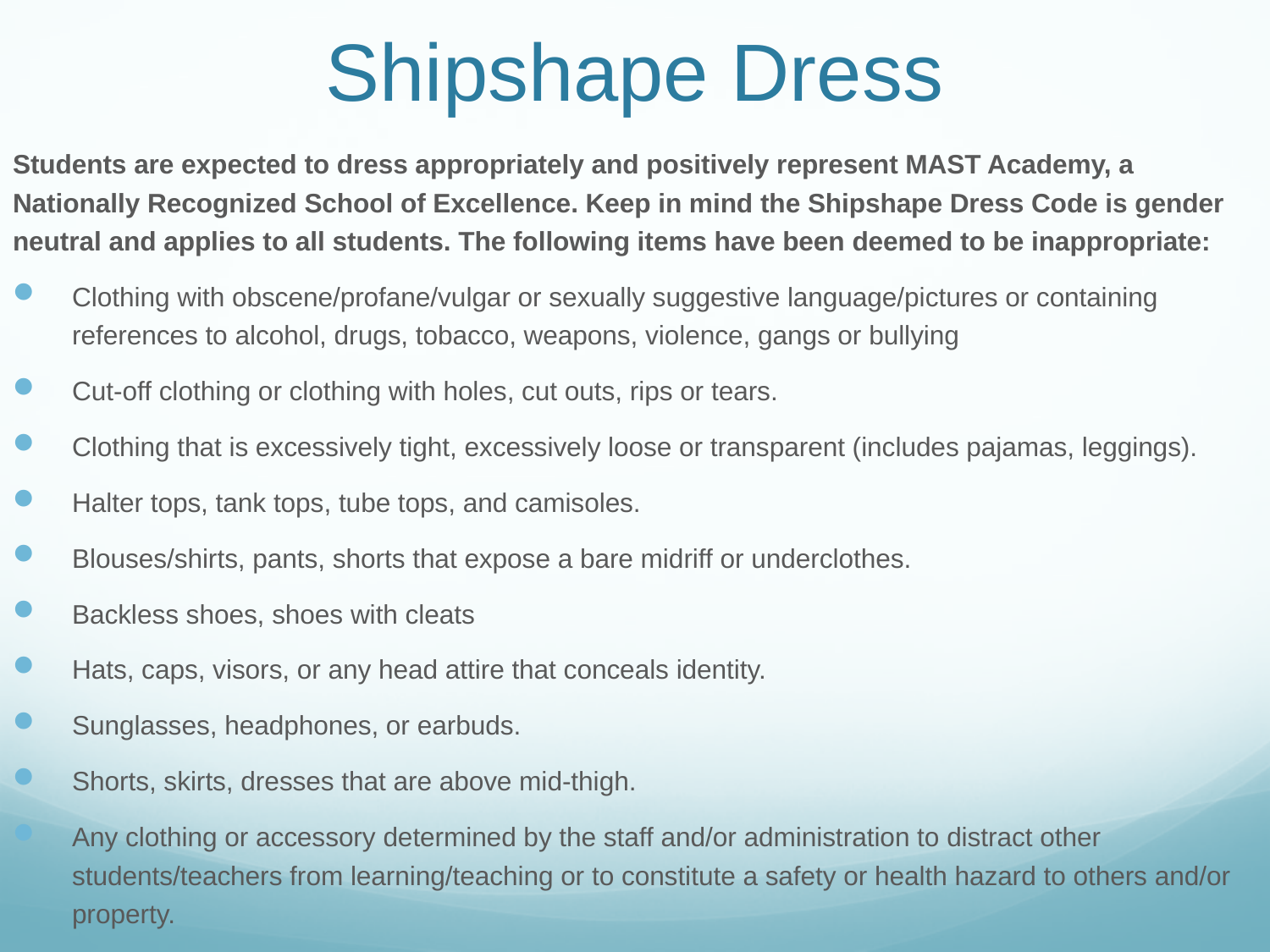

# Shipshape Dress
Students are expected to dress appropriately and positively represent MAST Academy, a Nationally Recognized School of Excellence. Keep in mind the Shipshape Dress Code is gender neutral and applies to all students. The following items have been deemed to be inappropriate:
Clothing with obscene/profane/vulgar or sexually suggestive language/pictures or containing references to alcohol, drugs, tobacco, weapons, violence, gangs or bullying
Cut-off clothing or clothing with holes, cut outs, rips or tears.
Clothing that is excessively tight, excessively loose or transparent (includes pajamas, leggings).
Halter tops, tank tops, tube tops, and camisoles.
Blouses/shirts, pants, shorts that expose a bare midriff or underclothes.
Backless shoes, shoes with cleats
Hats, caps, visors, or any head attire that conceals identity.
Sunglasses, headphones, or earbuds.
Shorts, skirts, dresses that are above mid-thigh.
Any clothing or accessory determined by the staff and/or administration to distract other students/teachers from learning/teaching or to constitute a safety or health hazard to others and/or property.